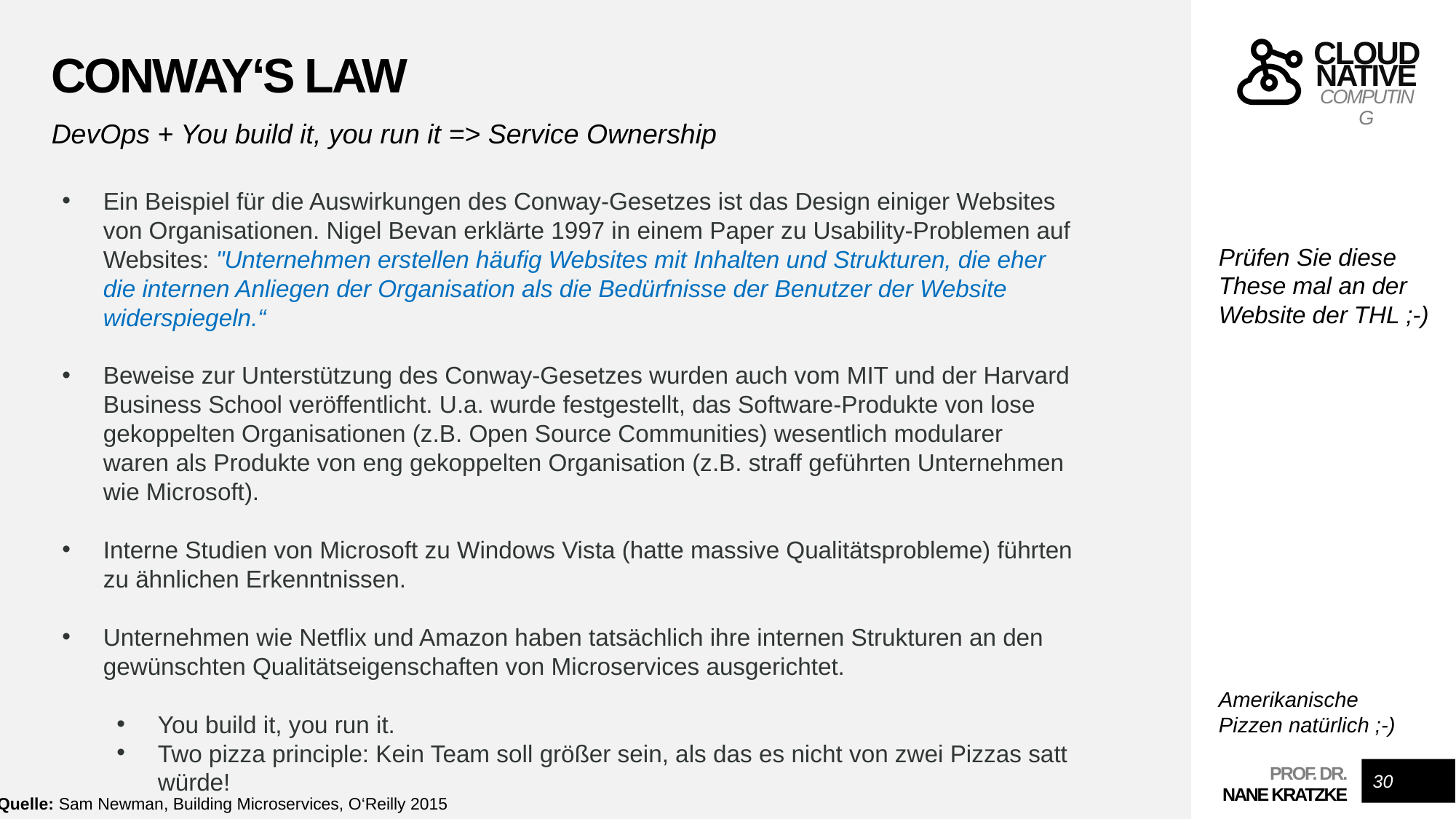

# Conway‘s Law
DevOps + You build it, you run it => Service Ownership
Ein Beispiel für die Auswirkungen des Conway-Gesetzes ist das Design einiger Websites von Organisationen. Nigel Bevan erklärte 1997 in einem Paper zu Usability-Problemen auf Websites: "Unternehmen erstellen häufig Websites mit Inhalten und Strukturen, die eher die internen Anliegen der Organisation als die Bedürfnisse der Benutzer der Website widerspiegeln.“

Beweise zur Unterstützung des Conway-Gesetzes wurden auch vom MIT und der Harvard Business School veröffentlicht. U.a. wurde festgestellt, das Software-Produkte von lose gekoppelten Organisationen (z.B. Open Source Communities) wesentlich modularer waren als Produkte von eng gekoppelten Organisation (z.B. straff geführten Unternehmen wie Microsoft).

Interne Studien von Microsoft zu Windows Vista (hatte massive Qualitätsprobleme) führten zu ähnlichen Erkenntnissen.

Unternehmen wie Netflix und Amazon haben tatsächlich ihre internen Strukturen an den gewünschten Qualitätseigenschaften von Microservices ausgerichtet.

You build it, you run it.
Two pizza principle: Kein Team soll größer sein, als das es nicht von zwei Pizzas satt würde!
Prüfen Sie diese These mal an der Website der THL ;-)
Amerikanische Pizzen natürlich ;-)
30
Quelle: Sam Newman, Building Microservices, O‘Reilly 2015